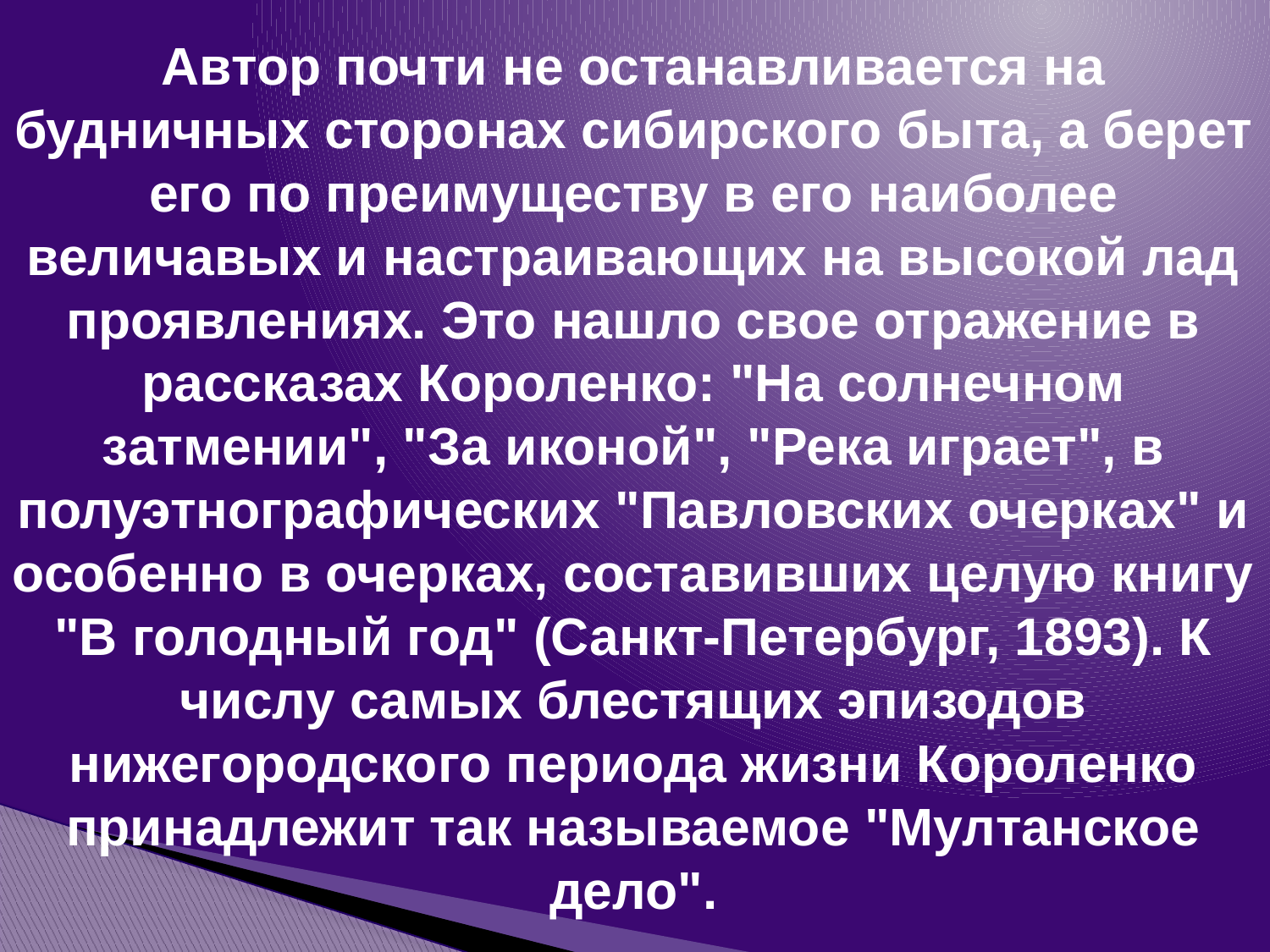

# Автор почти не останавливается на будничных сторонах сибирского быта, а берет его по преимуществу в его наиболее величавых и настраивающих на высокой лад проявлениях. Это нашло свое отражение в рассказах Короленко: "На солнечном затмении", "За иконой", "Река играет", в полуэтнографических "Павловских очерках" и особенно в очерках, составивших целую книгу "В голодный год" (Санкт-Петербург, 1893). К числу самых блестящих эпизодов нижегородского периода жизни Короленко принадлежит так называемое "Мултанское дело".